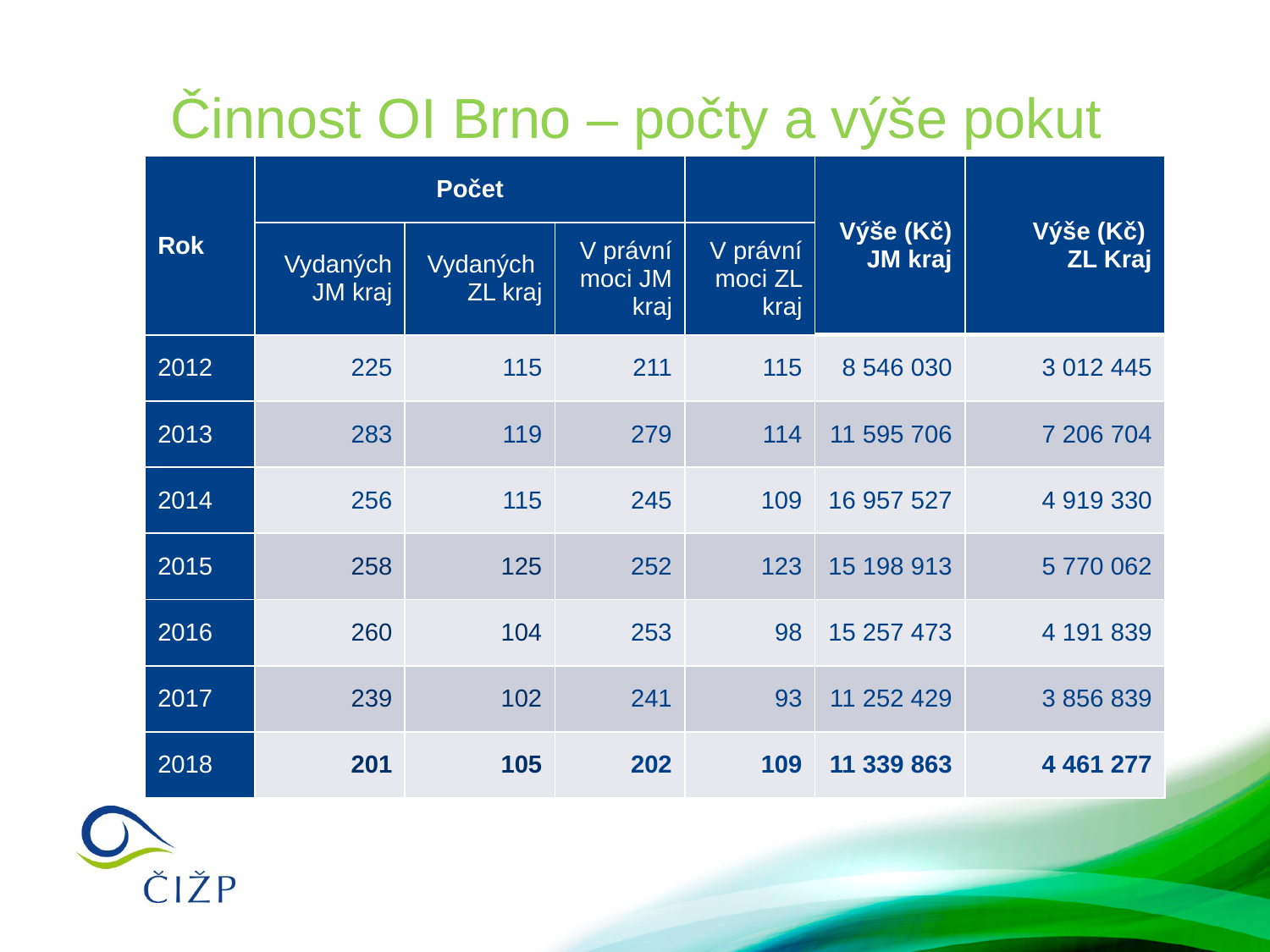

# Činnost OI Brno – počty a výše pokut
| Rok | Počet |  |  |  | Výše (Kč) JM kraj | Výše (Kč) ZL Kraj |
| --- | --- | --- | --- | --- | --- | --- |
|  | Vydaných JM kraj | Vydaných ZL kraj | V právní moci JM kraj | V právní moci ZL kraj |  |  |
| 2012 | 225 | 115 | 211 | 115 | 8 546 030 | 3 012 445 |
| 2013 | 283 | 119 | 279 | 114 | 11 595 706 | 7 206 704 |
| 2014 | 256 | 115 | 245 | 109 | 16 957 527 | 4 919 330 |
| 2015 | 258 | 125 | 252 | 123 | 15 198 913 | 5 770 062 |
| 2016 | 260 | 104 | 253 | 98 | 15 257 473 | 4 191 839 |
| 2017 | 239 | 102 | 241 | 93 | 11 252 429 | 3 856 839 |
| 2018 | 201 | 105 | 202 | 109 | 11 339 863 | 4 461 277 |